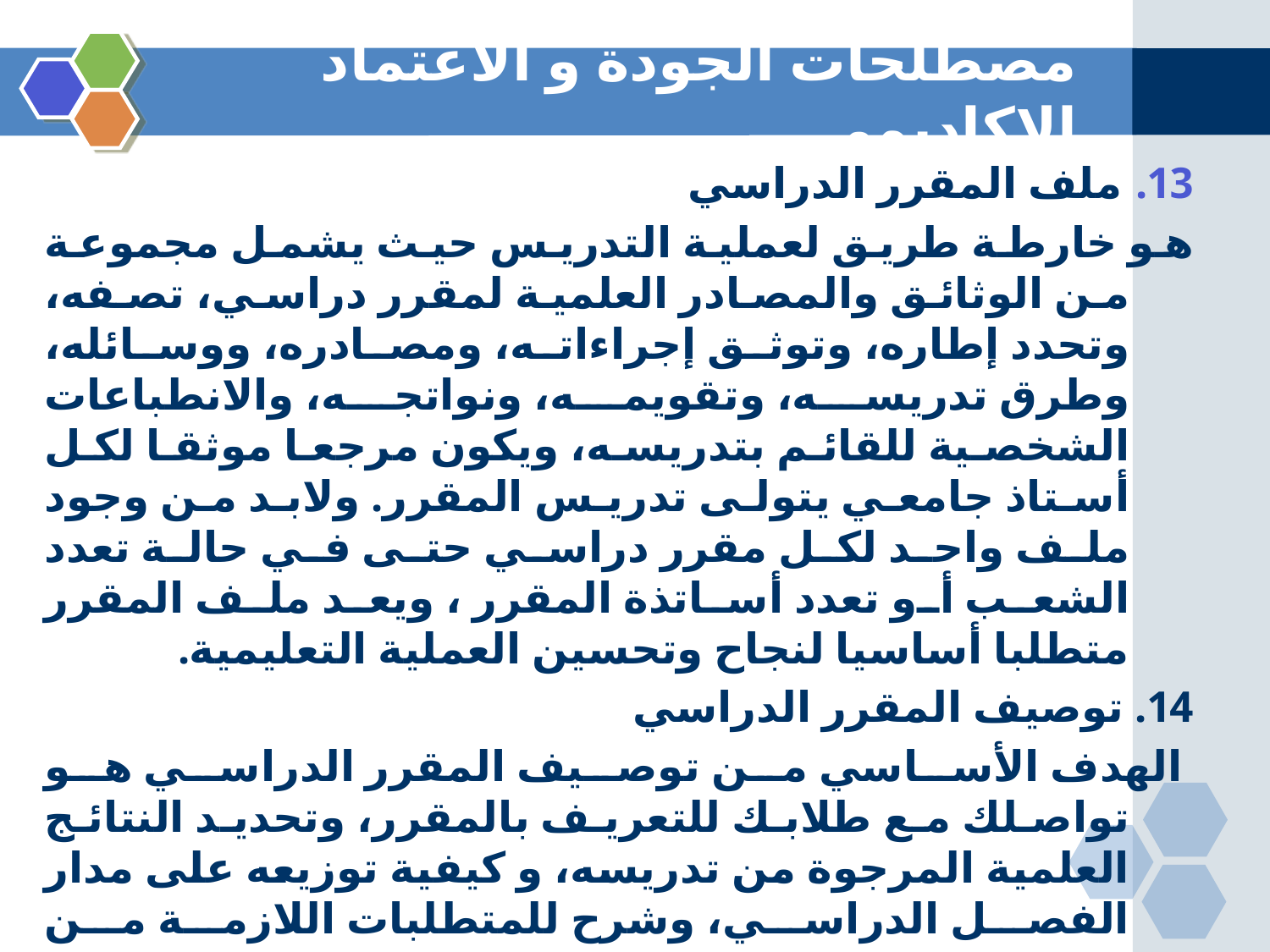

# مصطلحات الجودة و الاعتماد الاكاديمي
ملف المقرر الدراسي
هو خارطة طريق لعملية التدريس حيث يشمل مجموعة من الوثائق والمصادر العلمية لمقرر دراسي، تصفه، وتحدد إطاره، وتوثق إجراءاته، ومصادره، ووسائله، وطرق تدريسه، وتقويمه، ونواتجه، والانطباعات الشخصية للقائم بتدريسه، ويكون مرجعا موثقا لكل أستاذ جامعي يتولى تدريس المقرر. ولابد من وجود ملف واحد لكل مقرر دراسي حتى في حالة تعدد الشعب أو تعدد أساتذة المقرر ، ويعد ملف المقرر متطلبا أساسيا لنجاح وتحسين العملية التعليمية.
14. توصيف المقرر الدراسي
 الهدف الأساسي من توصيف المقرر الدراسي هو تواصلك مع طلابك للتعريف بالمقرر، وتحديد النتائج العلمية المرجوة من تدريسه، و كيفية توزيعه على مدار الفصل الدراسي، وشرح للمتطلبات اللازمة من الطلاب لنجاح في هذا المقرر بامتياز. لذلك يعتبر الطلاب توصيف المقرر الدراسي كعقد بينهم وبين الأستاذ حيث يجب أن يتم تقديمه بشكل واضح ومحدد للجوانب الأساسية من التوصيف في بداية العام الدراسي.